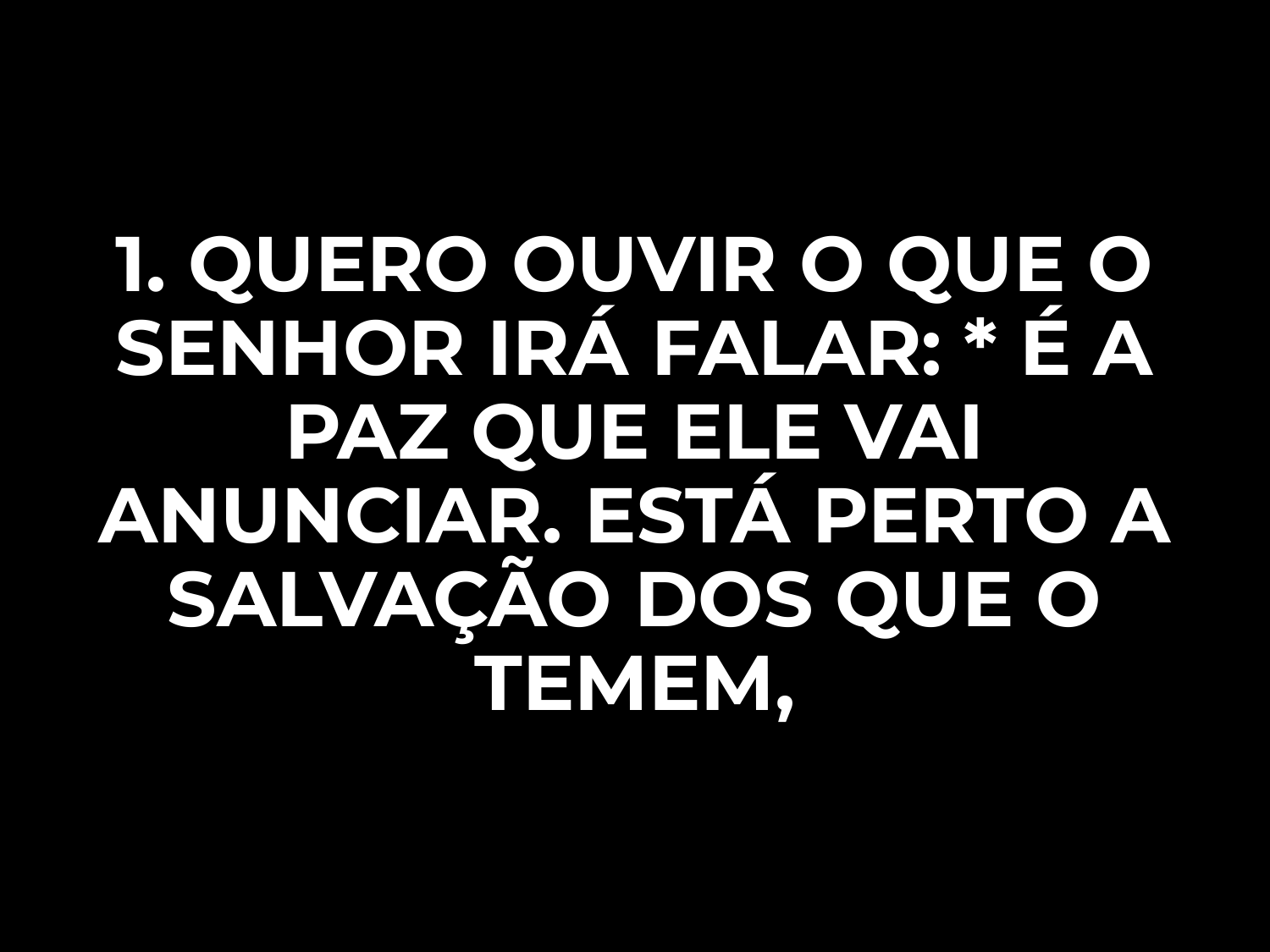

1. QUERO OUVIR O QUE O SENHOR IRÁ FALAR: * É A PAZ QUE ELE VAI ANUNCIAR. ESTÁ PERTO A SALVAÇÃO DOS QUE O TEMEM,